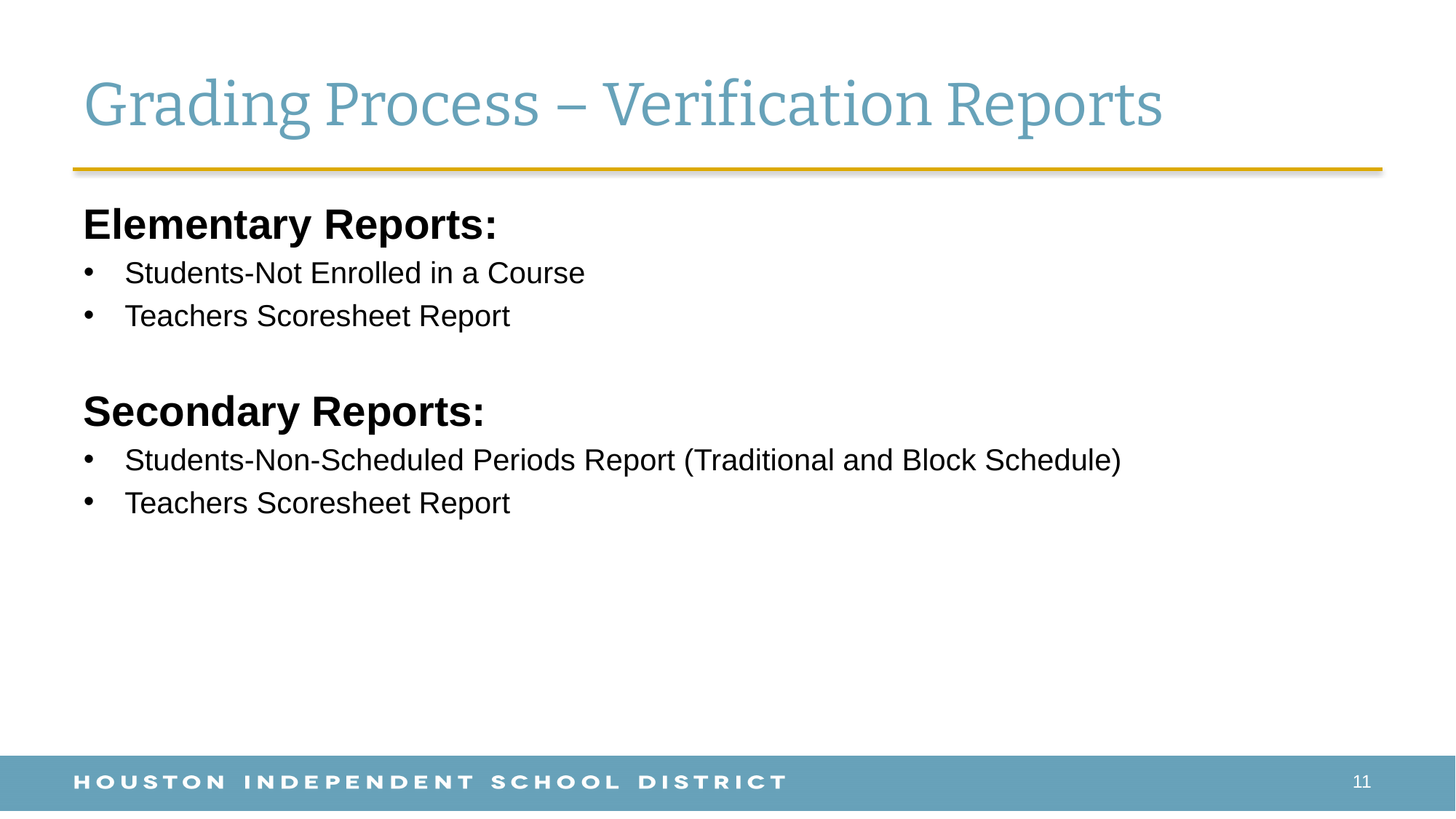

# Grading Process – Verification Reports
Elementary Reports:
Students-Not Enrolled in a Course
Teachers Scoresheet Report

Secondary Reports:
Students-Non-Scheduled Periods Report (Traditional and Block Schedule)
Teachers Scoresheet Report

11